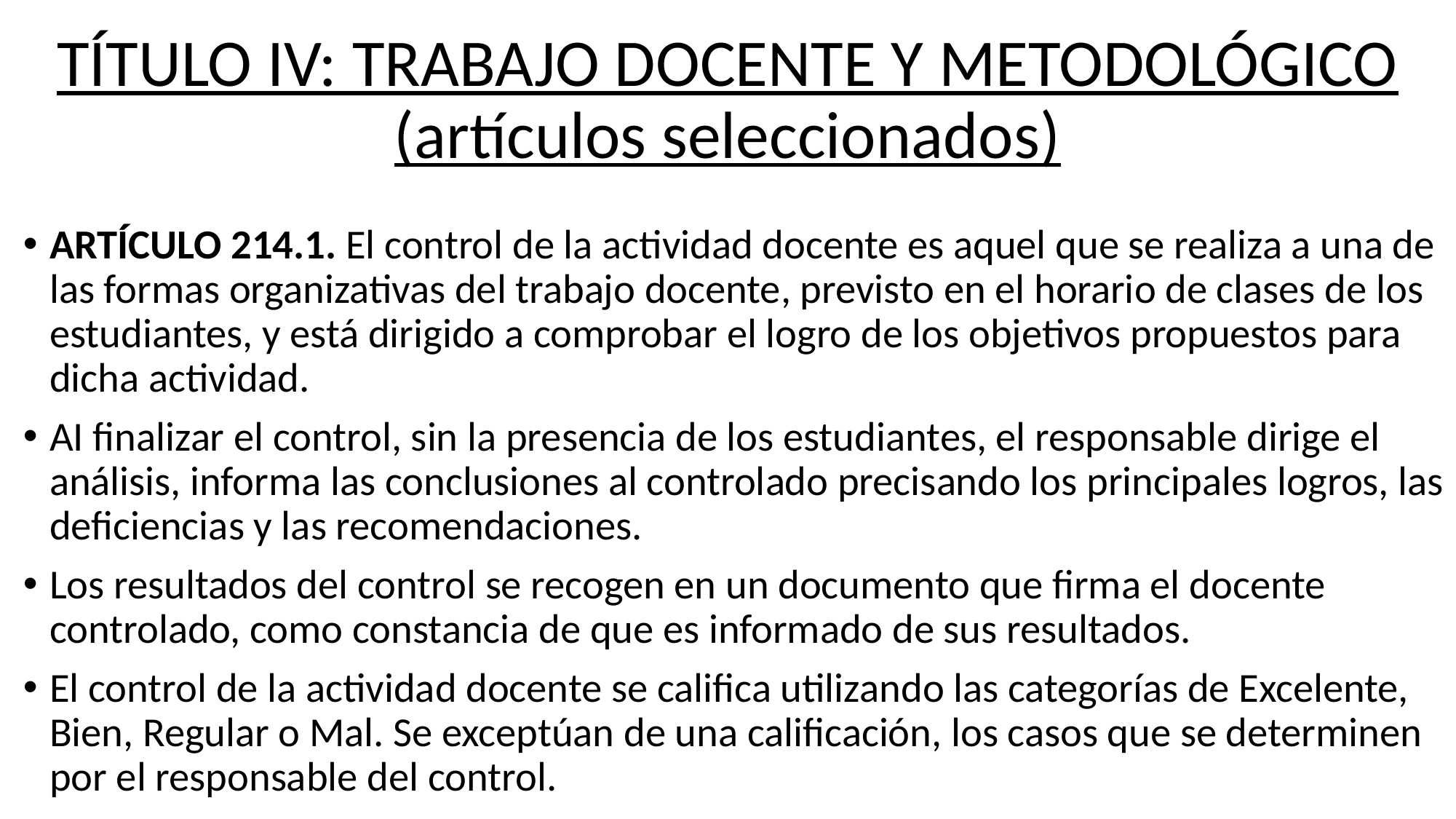

# TÍTULO IV: TRABAJO DOCENTE Y METODOLÓGICO (artículos seleccionados)
ARTÍCULO 214.1. El control de la actividad docente es aquel que se realiza a una de las formas organizativas del trabajo docente, previsto en el horario de clases de los estudiantes, y está dirigido a comprobar el logro de los objetivos propuestos para dicha actividad.
AI finalizar el control, sin la presencia de los estudiantes, el responsable dirige el análisis, informa las conclusiones al controlado precisando los principales logros, las deficiencias y las recomendaciones.
Los resultados del control se recogen en un documento que firma el docente controlado, como constancia de que es informado de sus resultados.
El control de la actividad docente se califica utilizando las categorías de Excelente, Bien, Regular o Mal. Se exceptúan de una calificación, los casos que se determinen por el responsable del control.